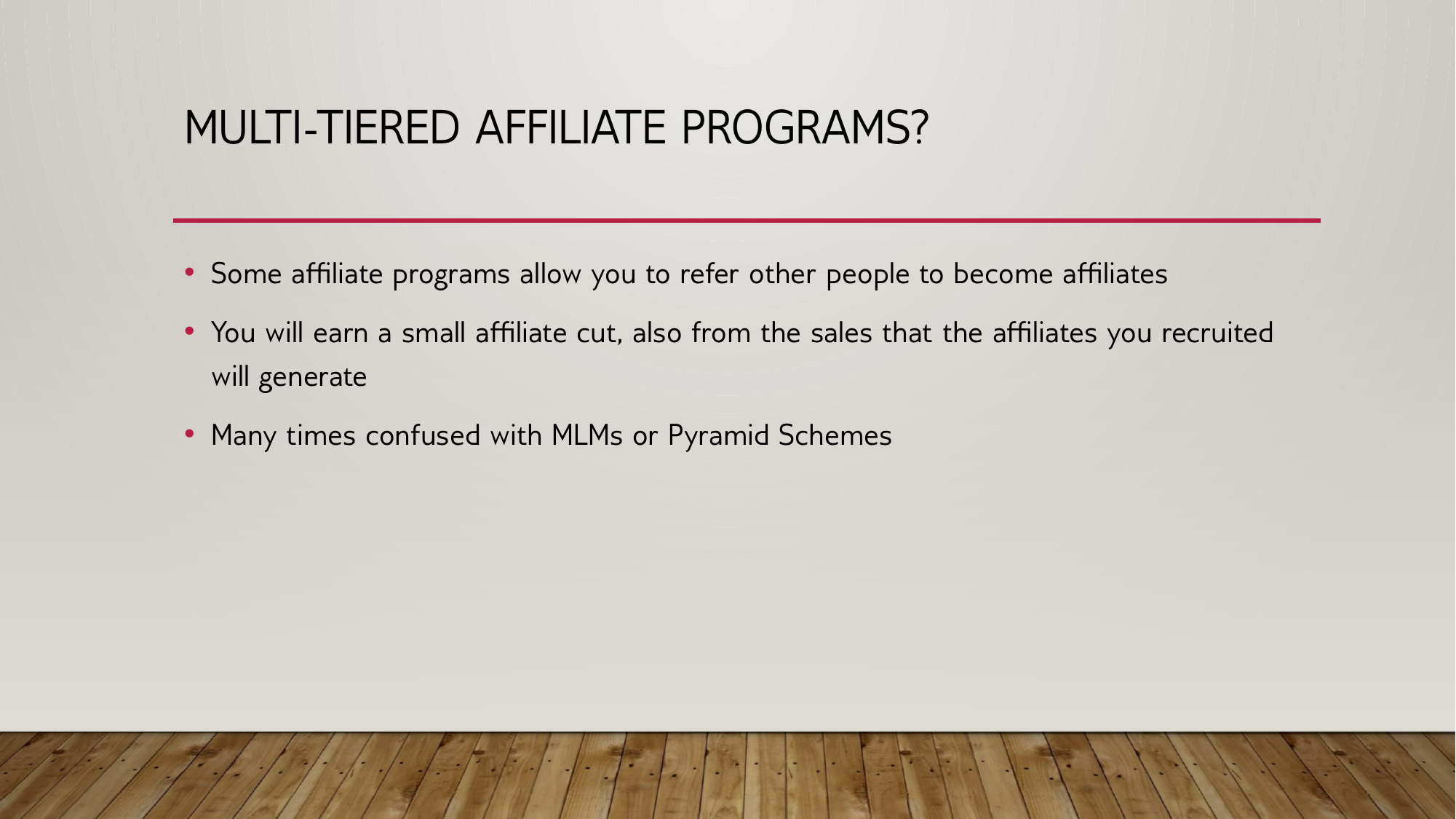

# Multi-tiered affiliate programs?
Some affiliate programs allow you to refer other people to become affiliates
You will earn a small affiliate cut, also from the sales that the affiliates you recruited will generate
Many times confused with MLMs or Pyramid Schemes